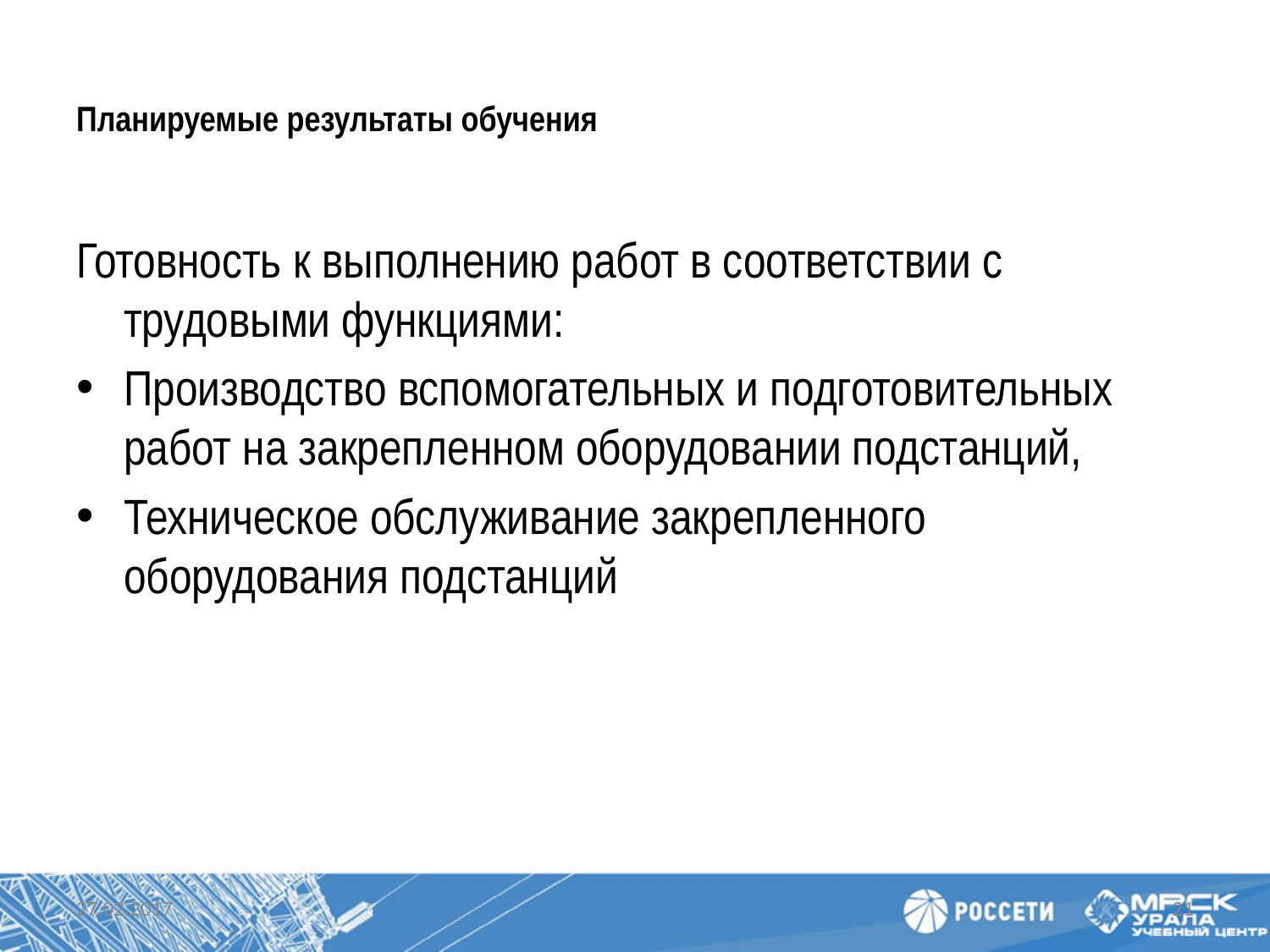

# Планируемые результаты обучения
Готовность к выполнению работ в соответствии с трудовыми функциями:
Производство вспомогательных и подготовительных работ на закрепленном оборудовании подстанций,
Техническое обслуживание закрепленного оборудования подстанций

27.02.2017
21